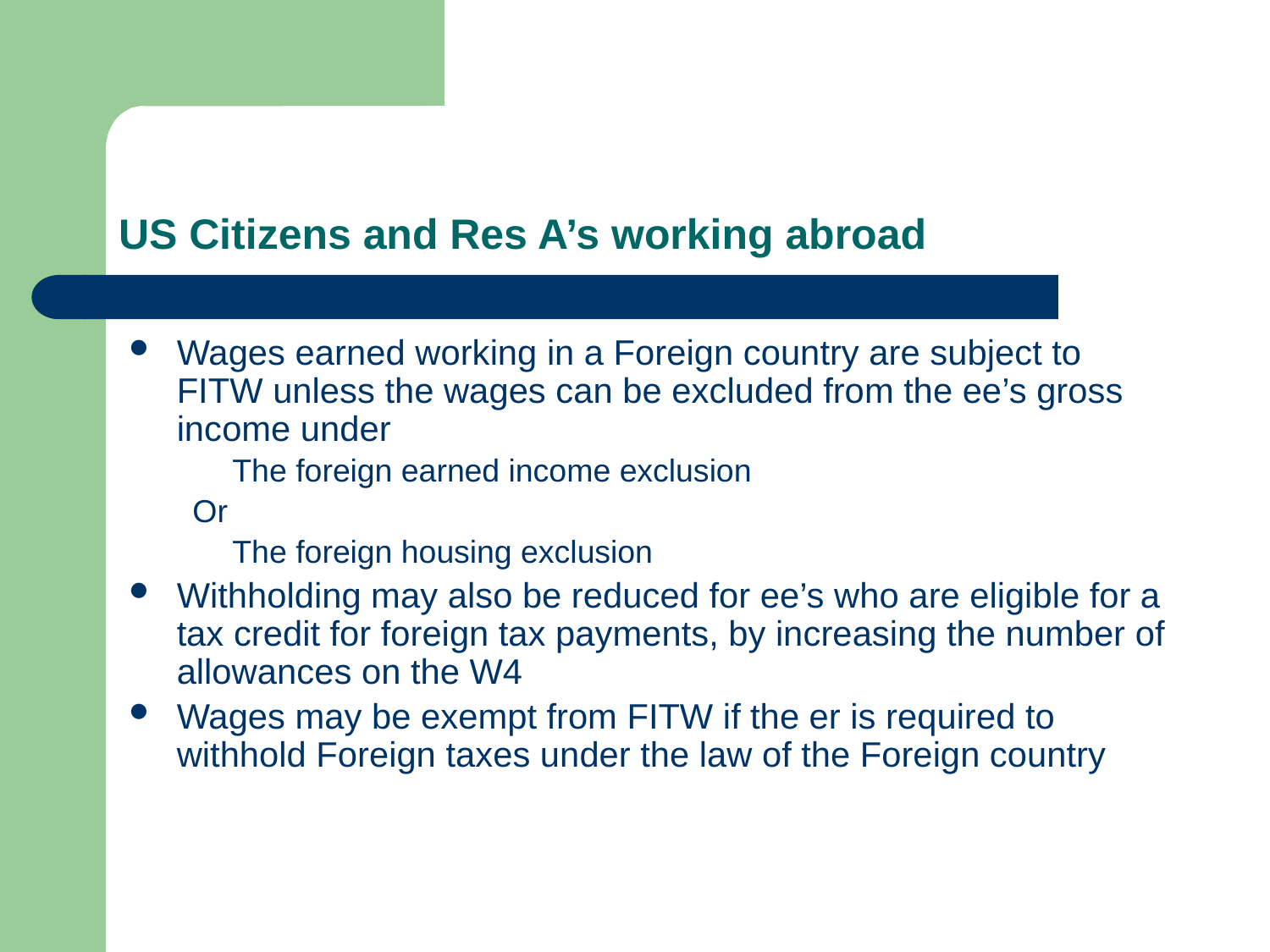

# US Citizens and Res A’s working abroad
Wages earned working in a Foreign country are subject to FITW unless the wages can be excluded from the ee’s gross income under
	The foreign earned income exclusion
Or
	The foreign housing exclusion
Withholding may also be reduced for ee’s who are eligible for a tax credit for foreign tax payments, by increasing the number of allowances on the W4
Wages may be exempt from FITW if the er is required to withhold Foreign taxes under the law of the Foreign country